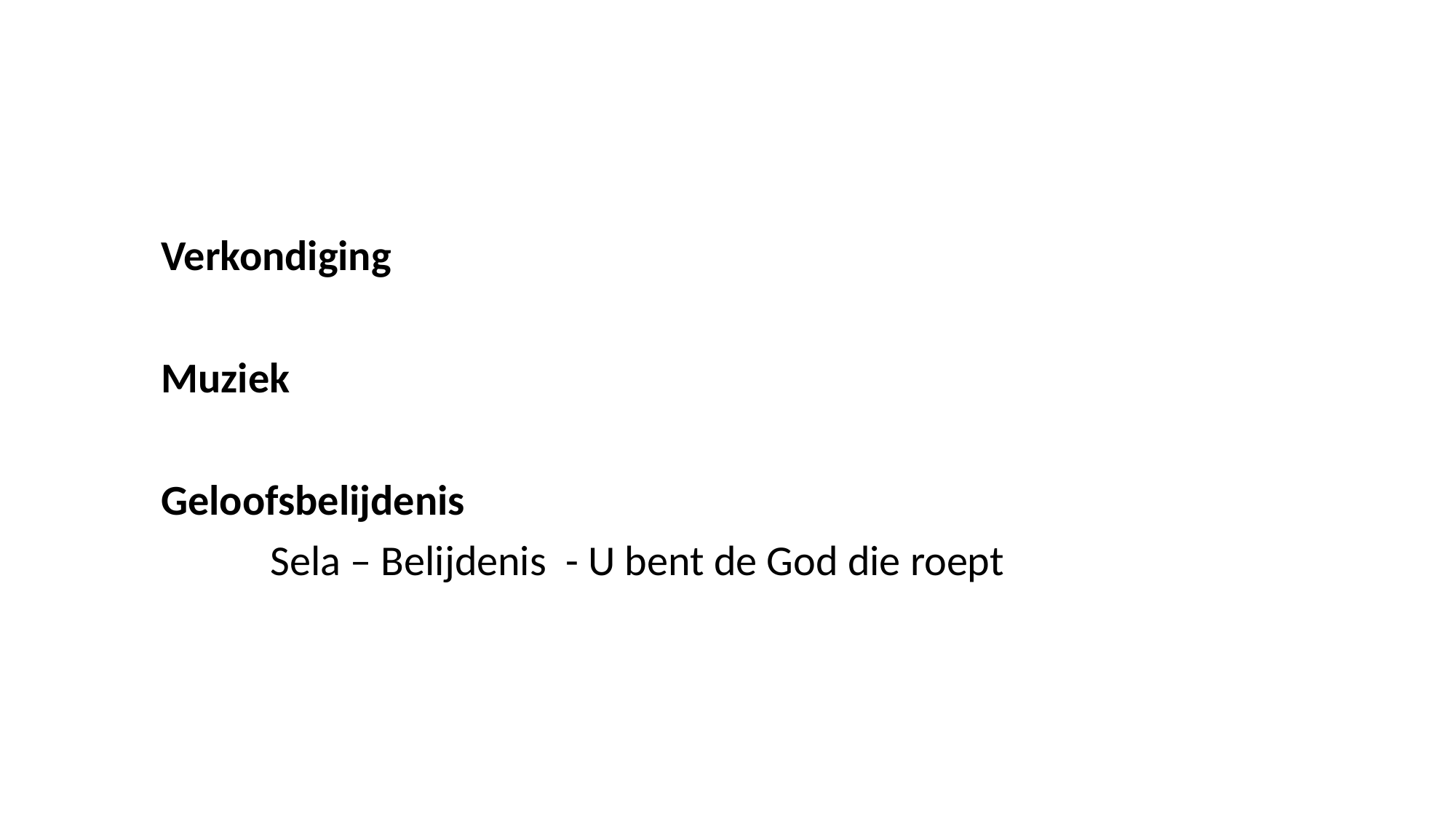

Verkondiging

	Muziek

	Geloofsbelijdenis
		Sela – Belijdenis  - U bent de God die roept